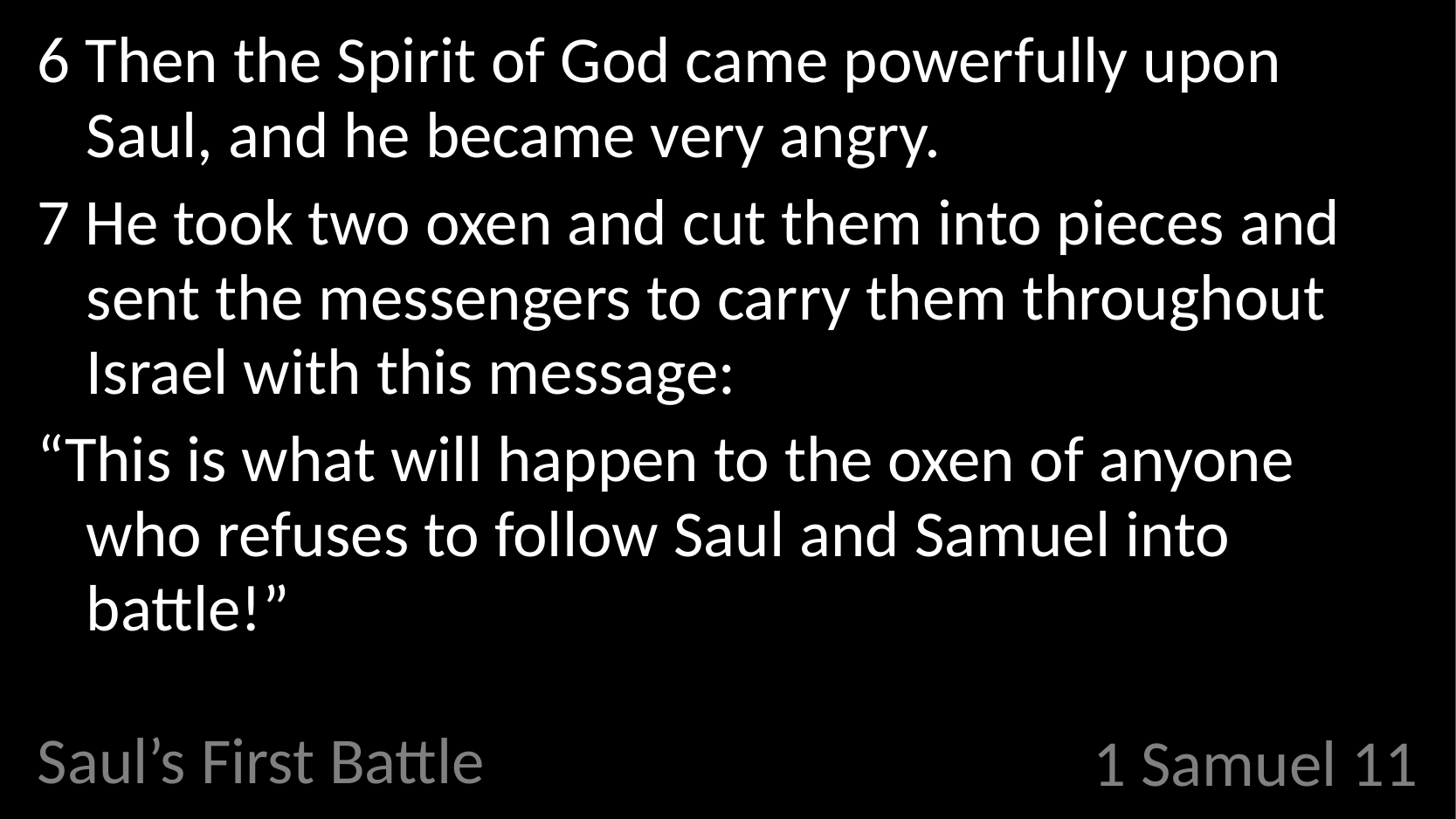

6 Then the Spirit of God came powerfully upon Saul, and he became very angry.
7 He took two oxen and cut them into pieces and sent the messengers to carry them throughout Israel with this message:
“This is what will happen to the oxen of anyone who refuses to follow Saul and Samuel into battle!”
Saul’s First Battle
# 1 Samuel 11